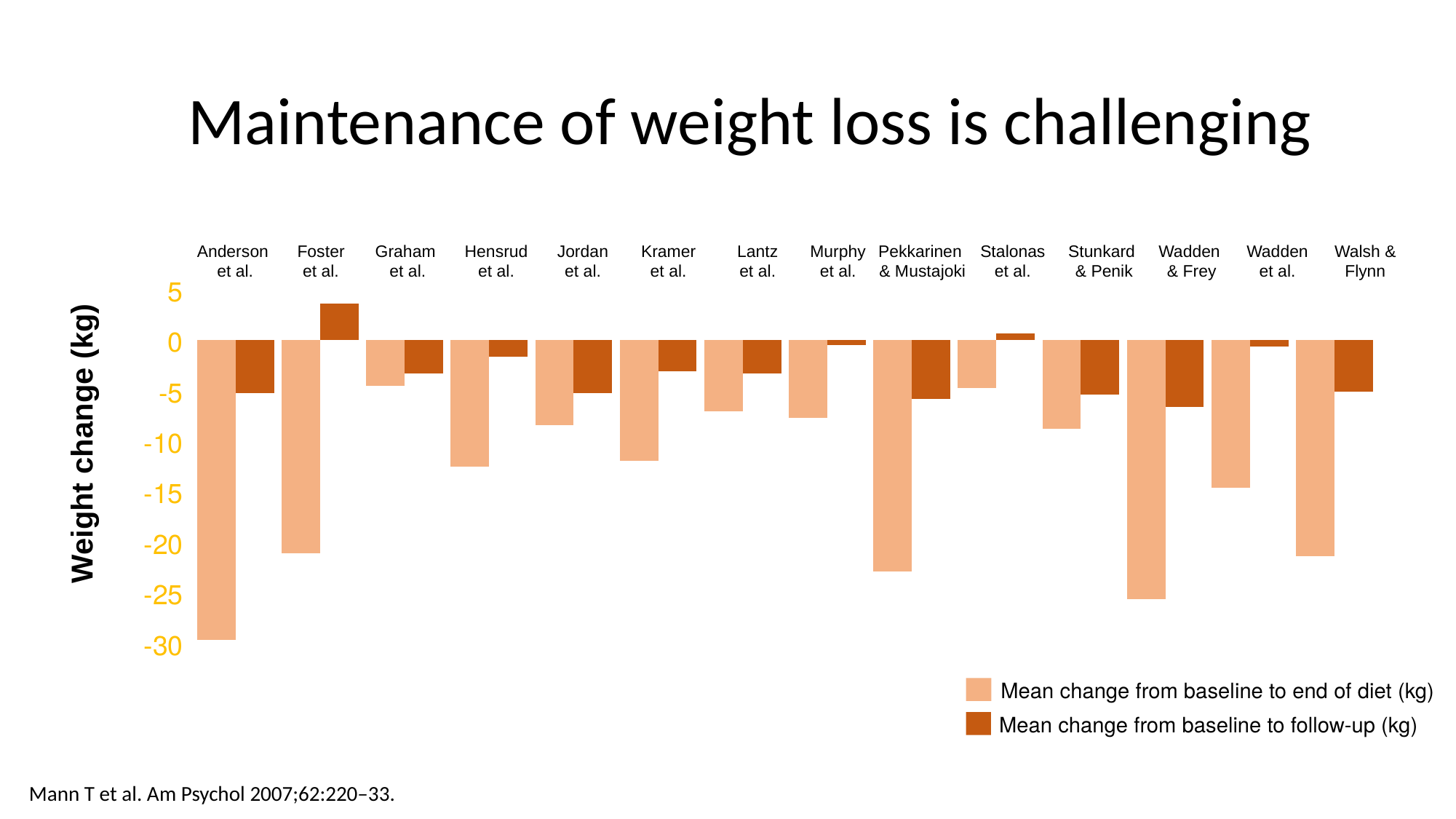

# Maintenance of weight loss is challenging

### Chart

| Category | Mean change from BL to Tx end (kg) | Mean change from BL to end of FU (kg) |
|---|---|---|
| Anderson et al. | -29.7 | -5.2 |
| Foster et al. | -21.1 | 3.6 |
| Graham et al. | -4.5 | -3.3 |
| Hensrud et al. | -12.5 | -1.6 |
| Jordan et al. | -8.4 | -5.2 |
| Kramer et al. | -11.9 | -3.1 |
| Lantz   et al. | -7.0 | -3.3 |
| Murphy et al. | -7.7 | -0.5 |
| Pekkarinen & Mustajoki | -22.9 | -5.8 |
| Stalonas et al. | -4.7 | 0.7 |
| Stunkard and Penick | -8.8 | -5.4 |
| Wadden & Frey | -25.6 | -6.6 |
| Wadden et al. | -14.6 | -0.6 |
| Walsh & Flynn | -21.4 | -5.1 |
Graham
et al.
Hensrud
et al.
Jordan
et al.
Kramer
et al.
Lantz
et al.
Murphy
et al.
Pekkarinen
& Mustajoki
Stalonas
et al.
Stunkard
& Penik
Wadden
& Frey
Wadden
et al.
Walsh &
Flynn
Anderson
et al.
Foster
et al.
Weight change (kg)
Mean change from baseline to end of diet (kg)

Mean change from baseline to follow-up (kg)

Mann T et al. Am Psychol 2007;62:220–33.